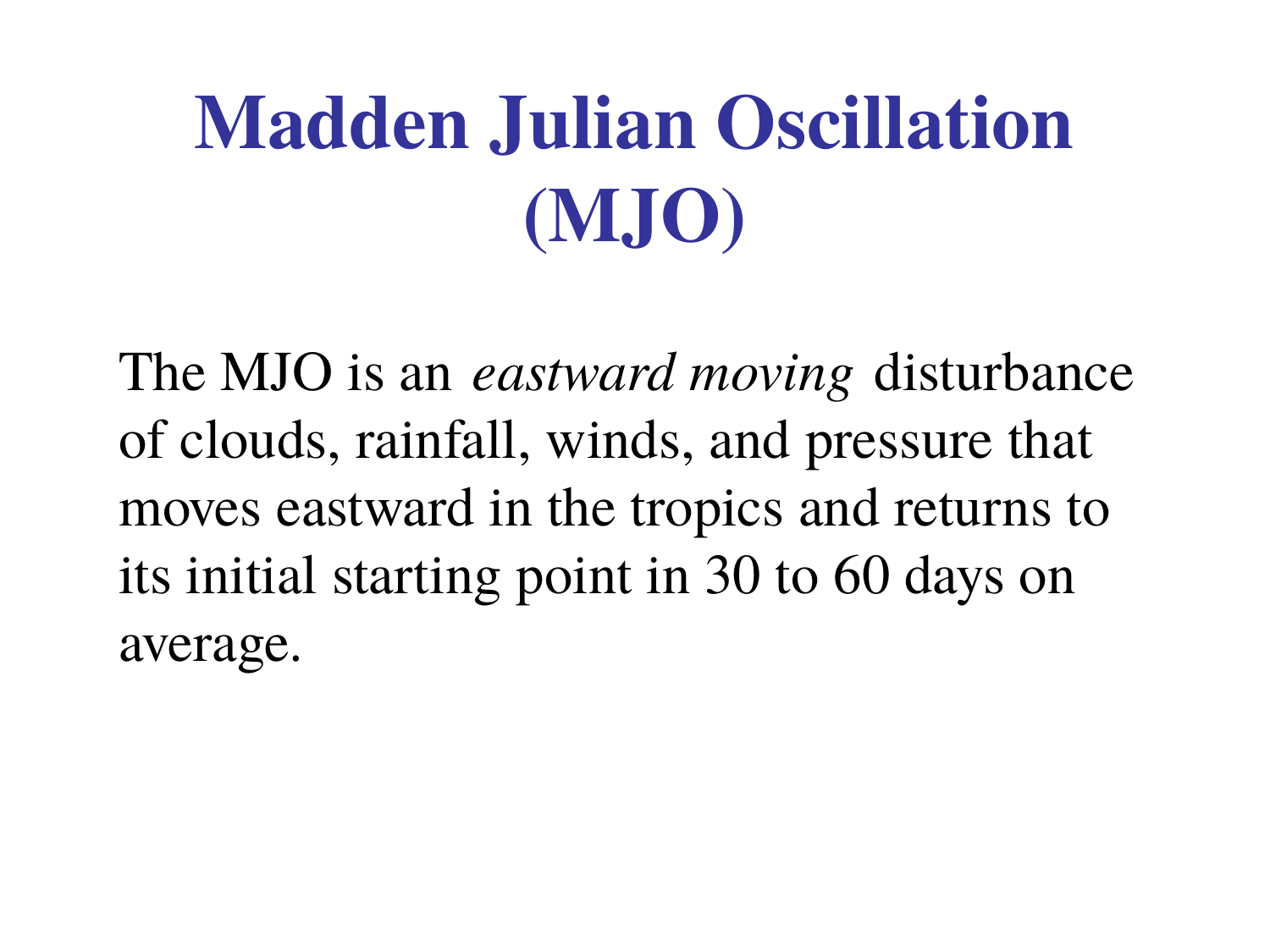

# Madden Julian Oscillation (MJO)
The MJO is an eastward moving disturbance of clouds, rainfall, winds, and pressure that moves eastward in the tropics and returns to its initial starting point in 30 to 60 days on average.